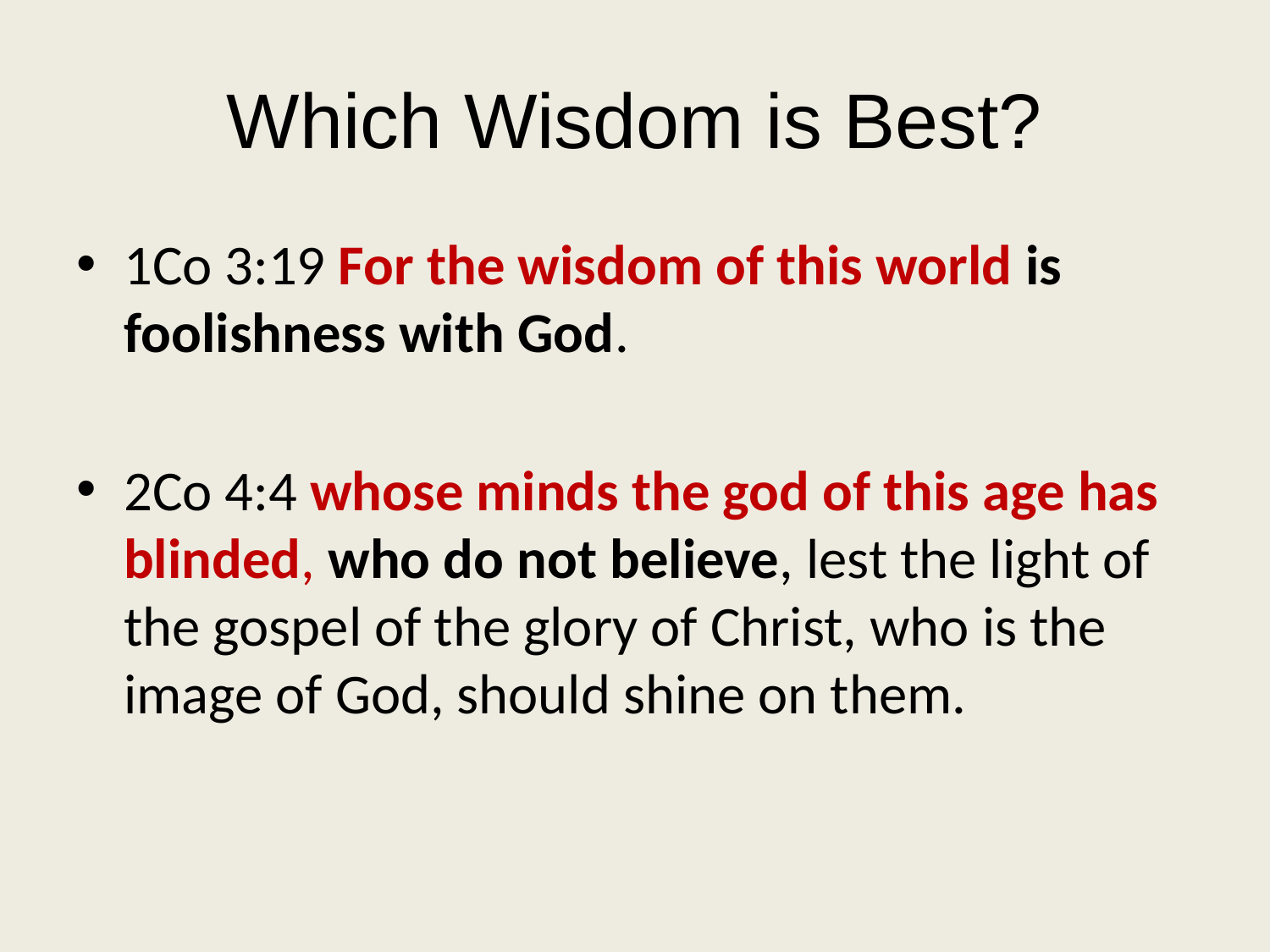

# Which Wisdom is Best?
1Co 3:19 For the wisdom of this world is foolishness with God.

2Co 4:4 whose minds the god of this age has blinded, who do not believe, lest the light of the gospel of the glory of Christ, who is the image of God, should shine on them.